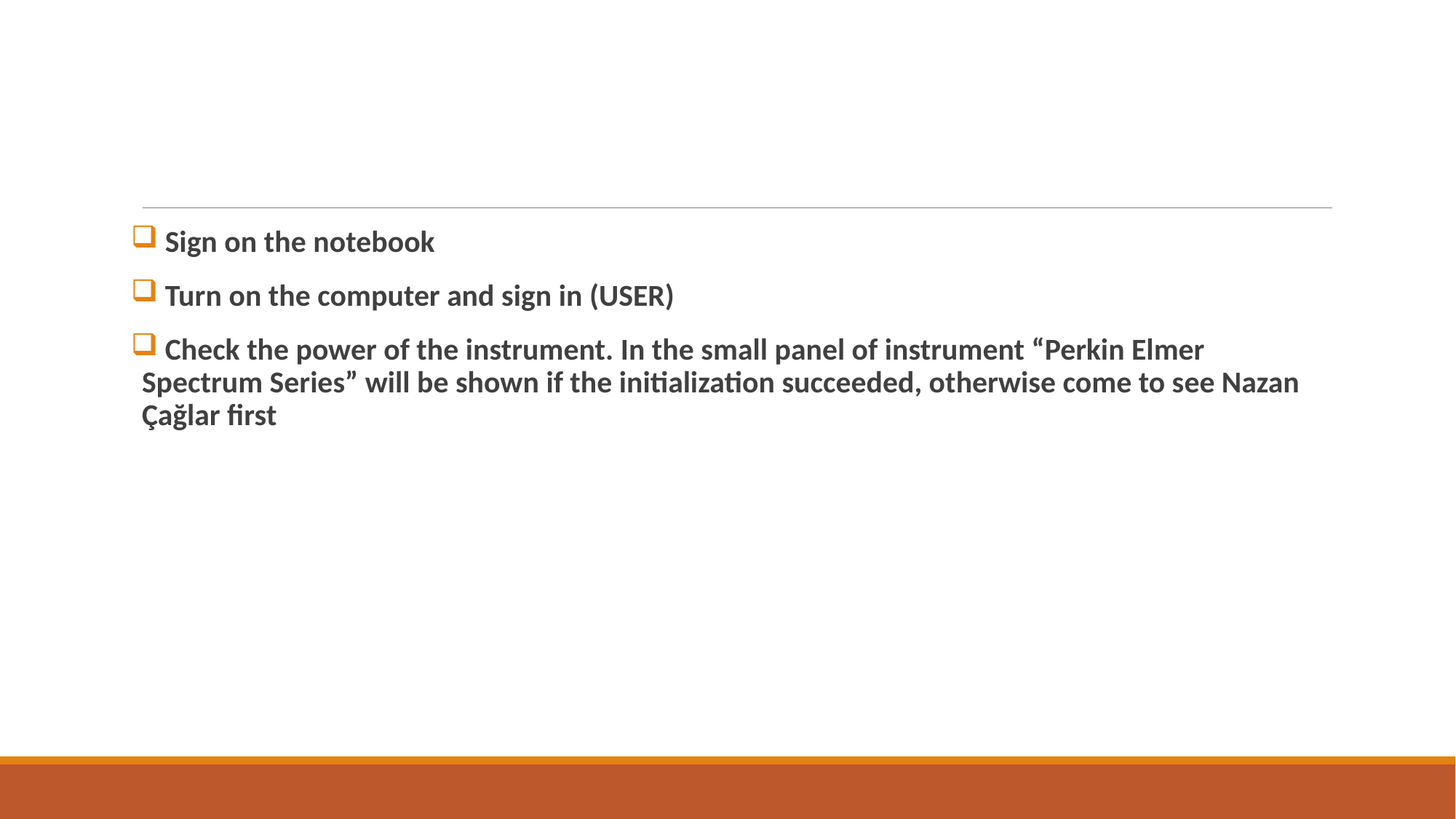

#
 Sign on the notebook
 Turn on the computer and sign in (USER)
 Check the power of the instrument. In the small panel of instrument “Perkin Elmer Spectrum Series” will be shown if the initialization succeeded, otherwise come to see Nazan Çağlar first